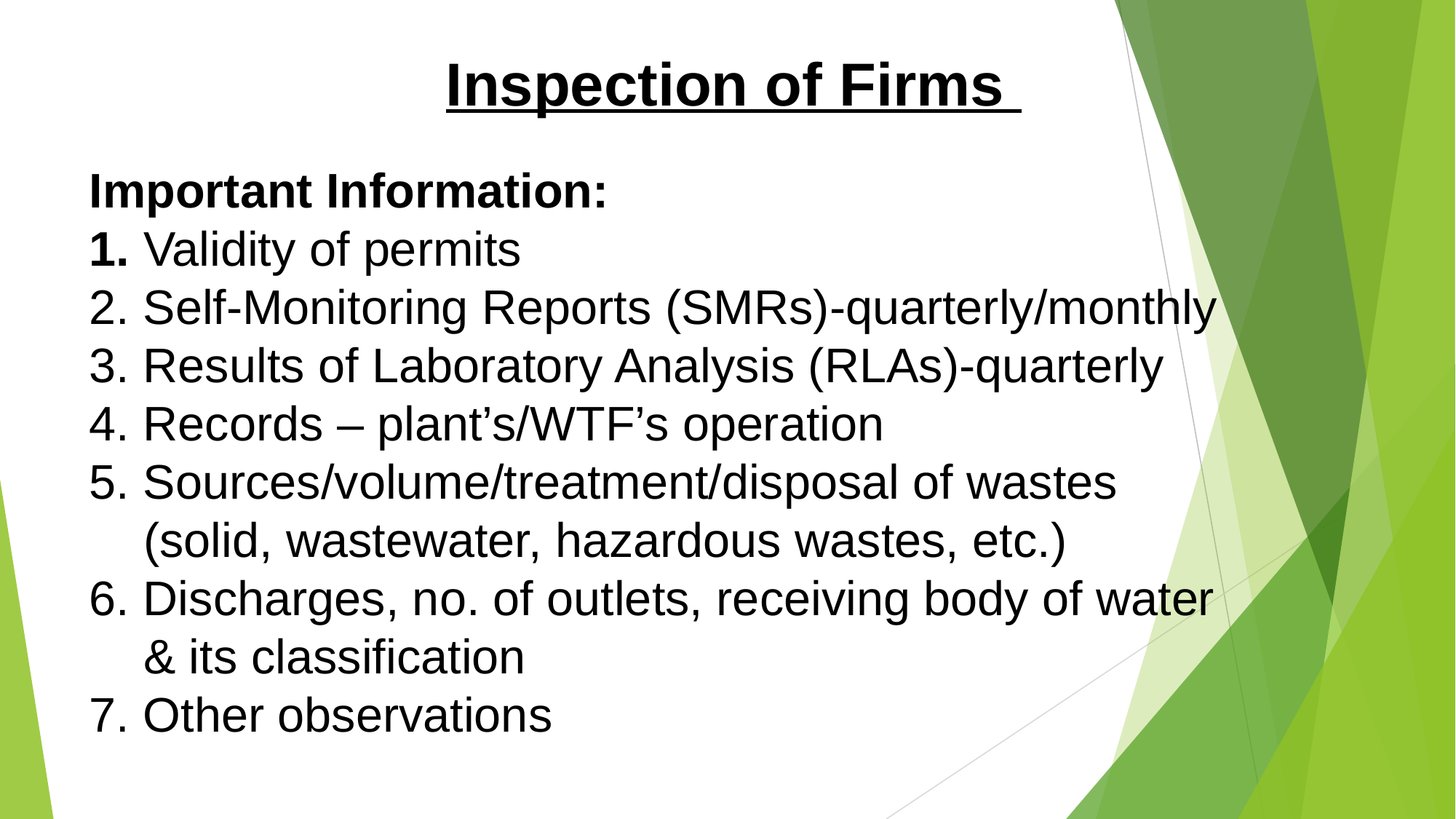

Inspection of Firms
Important Information:
1. Validity of permits
2. Self-Monitoring Reports (SMRs)-quarterly/monthly
3. Results of Laboratory Analysis (RLAs)-quarterly
4. Records – plant’s/WTF’s operation
5. Sources/volume/treatment/disposal of wastes
    (solid, wastewater, hazardous wastes, etc.)
6. Discharges, no. of outlets, receiving body of water
    & its classification
7. Other observations